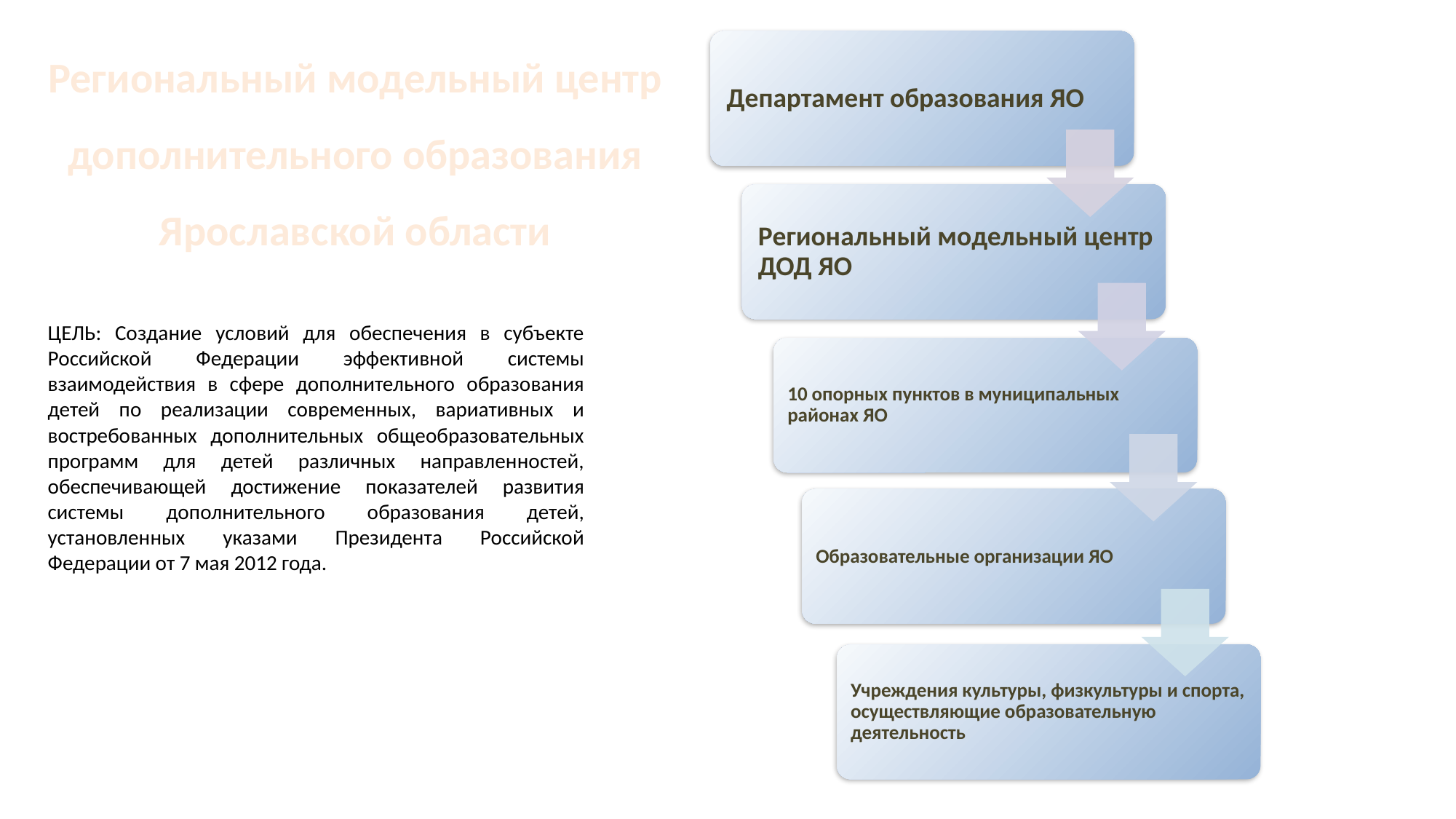

# Региональный модельный центр дополнительного образования Ярославской области
Департамент образования ЯО
Региональный модельный центр ДОД ЯО
10 опорных пунктов в муниципальных районах ЯО
Образовательные организации ЯО
Учреждения культуры, физкультуры и спорта, осуществляющие образовательную деятельность

ЦЕЛЬ: Создание условий для обеспечения в субъекте Российской Федерации эффективной системы взаимодействия в сфере дополнительного образования детей по реализации современных, вариативных и востребованных дополнительных общеобразовательных программ для детей различных направленностей, обеспечивающей достижение показателей развития системы дополнительного образования детей, установленных указами Президента Российской Федерации от 7 мая 2012 года.